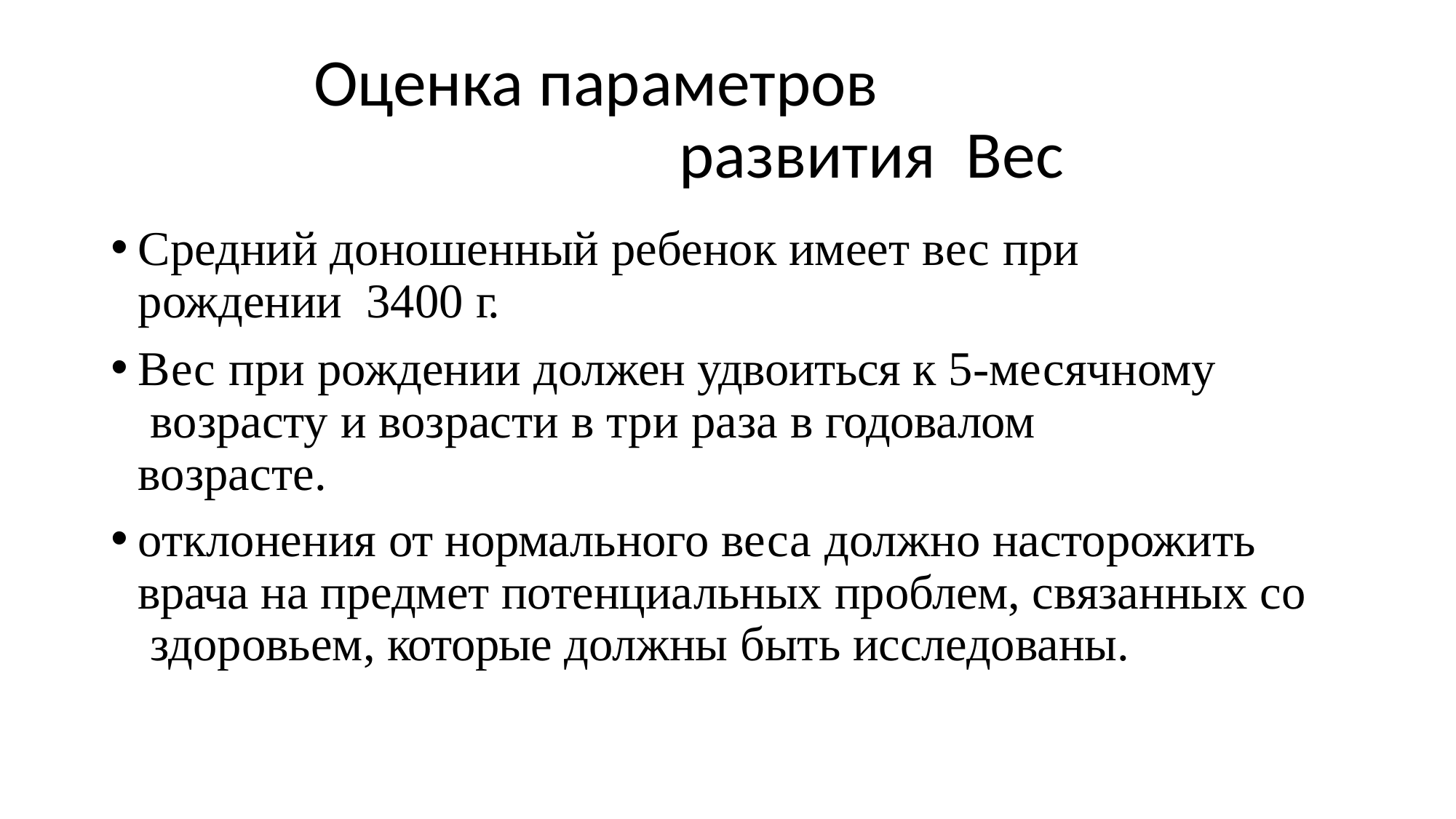

# Оценка параметров развития  Вес
Средний доношенный ребенок имеет вес при рождении  3400 г.
Вес при рождении должен удвоиться к 5-месячному  возрасту и возрасти в три раза в годовалом возрасте.
отклонения от нормального веса должно насторожить  врача на предмет потенциальных проблем, связанных со  здоровьем, которые должны быть исследованы.